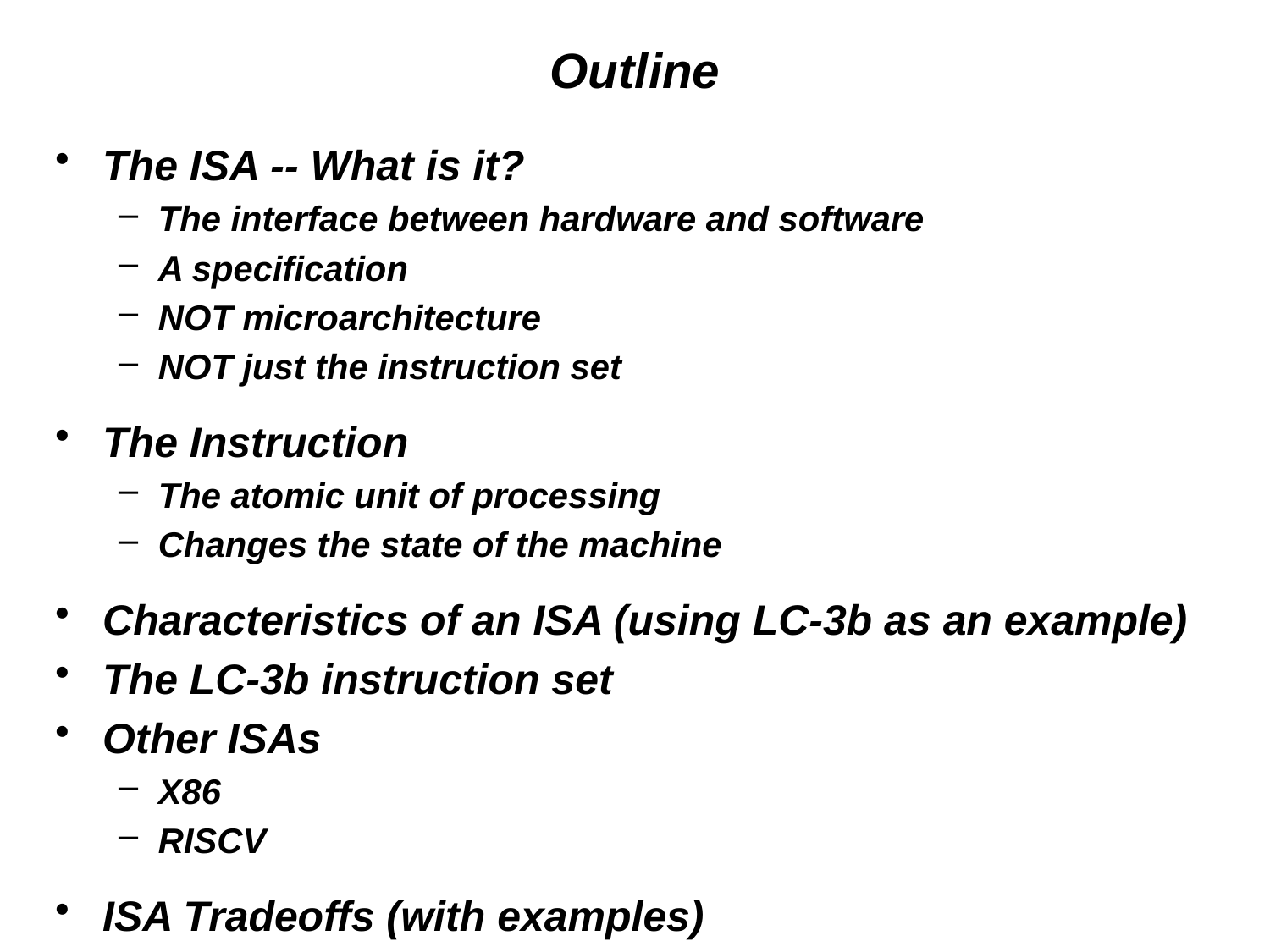

# Outline
The ISA -- What is it?
The interface between hardware and software
A specification
NOT microarchitecture
NOT just the instruction set

The Instruction
The atomic unit of processing
Changes the state of the machine

Characteristics of an ISA (using LC-3b as an example)
The LC-3b instruction set
Other ISAs
X86
RISCV

ISA Tradeoffs (with examples)